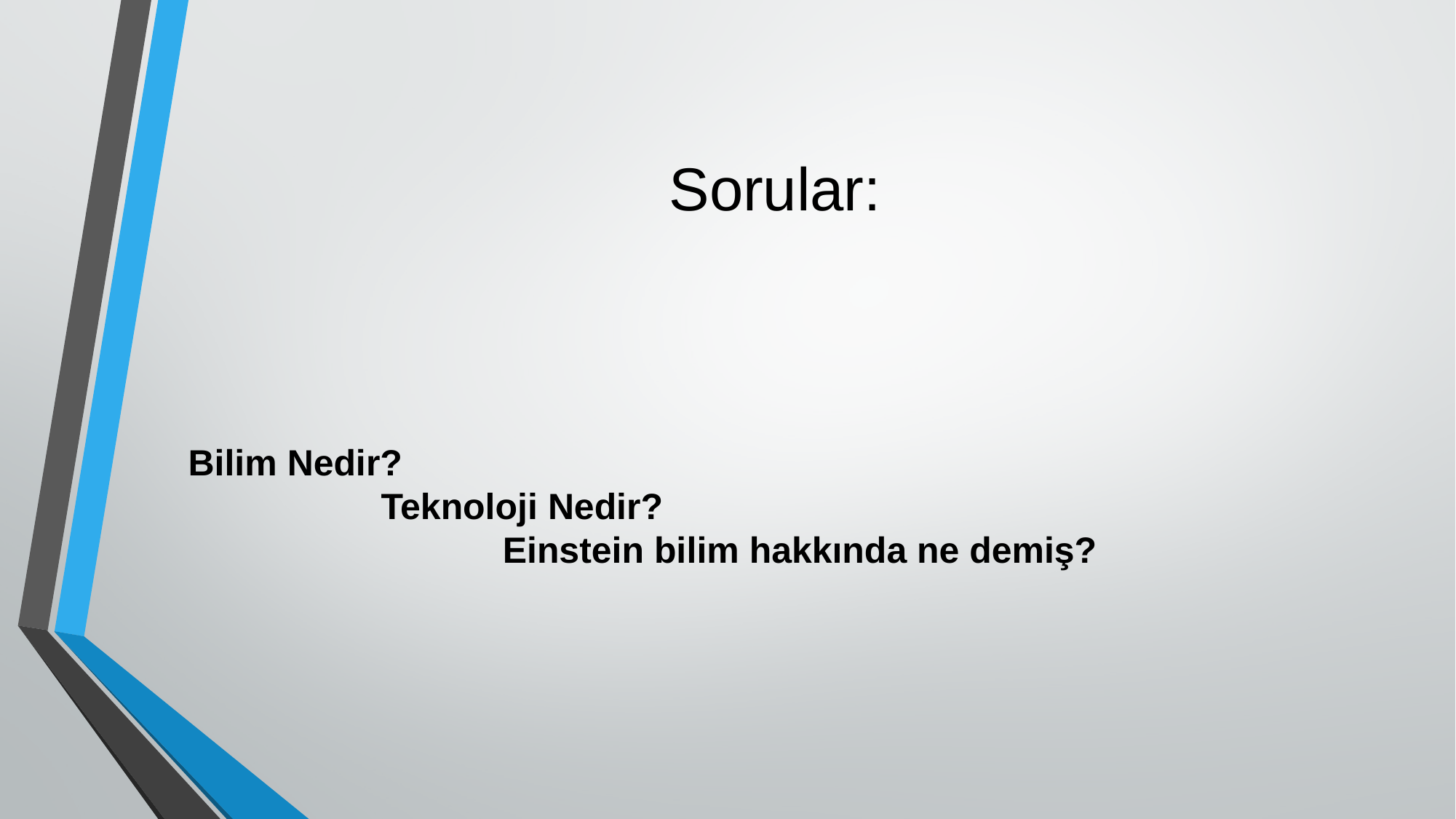

# Sorular:
Bilim Nedir?
                   Teknoloji Nedir?
                               Einstein bilim hakkında ne demiş?